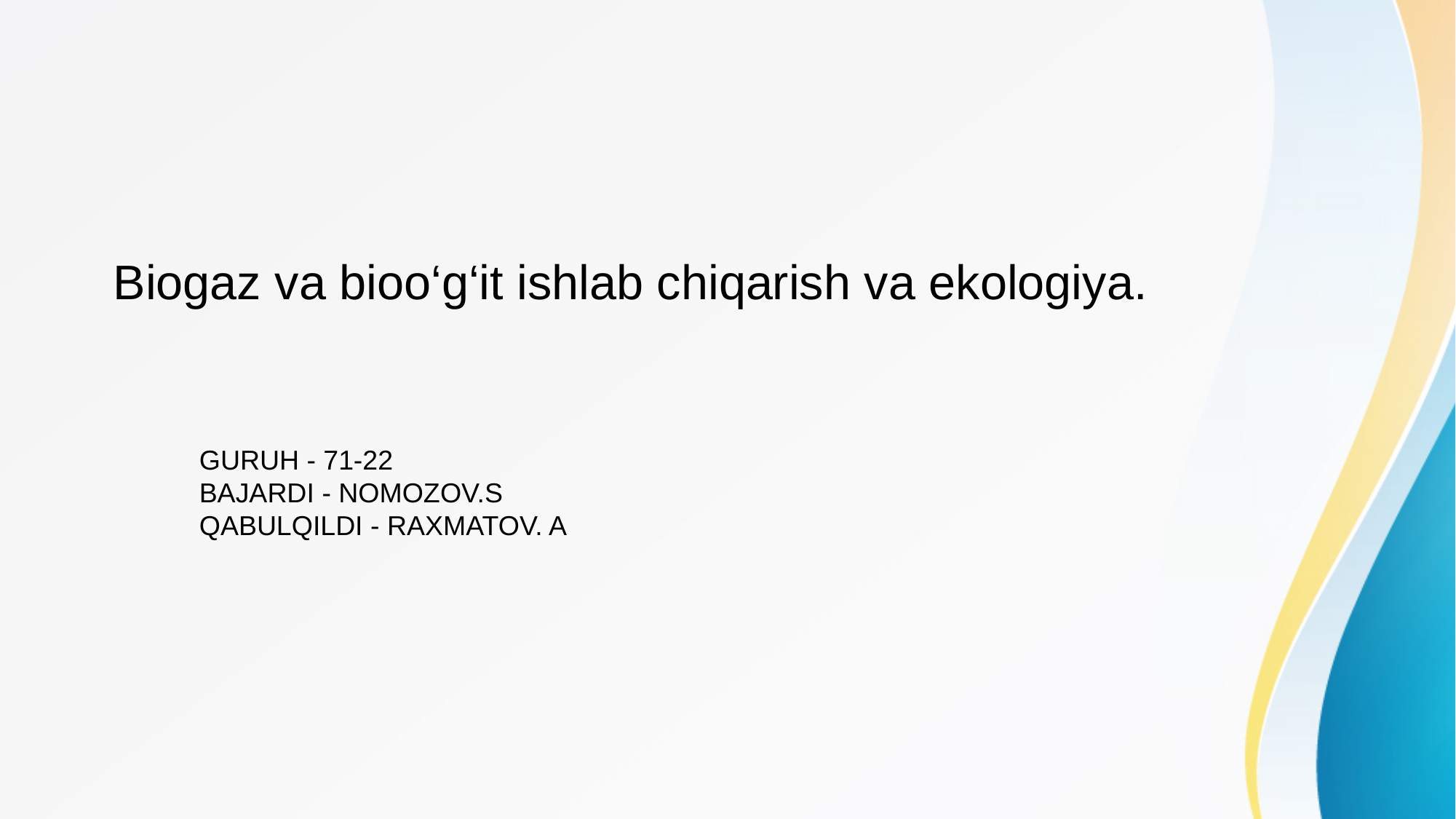

Biogaz va bioo‘g‘it ishlab chiqarish va ekologiya.
GURUH - 71-22
BAJARDI - NOMOZOV.S
QABULQILDI - RAXMATOV. A